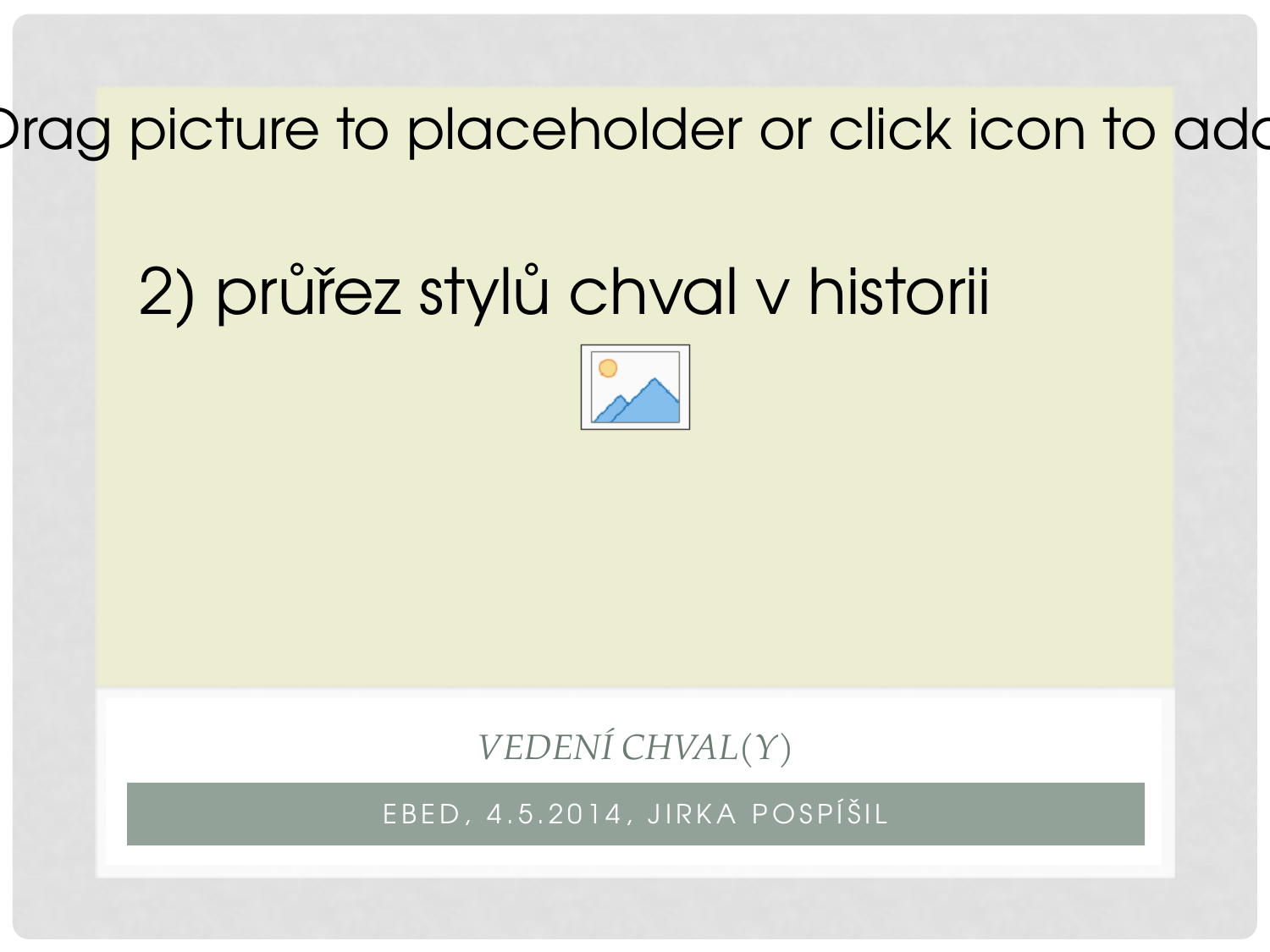

2) průřez stylů chval v historii
# vedení chval(y)
EBED, 4.5.2014, Jirka Pospíšil